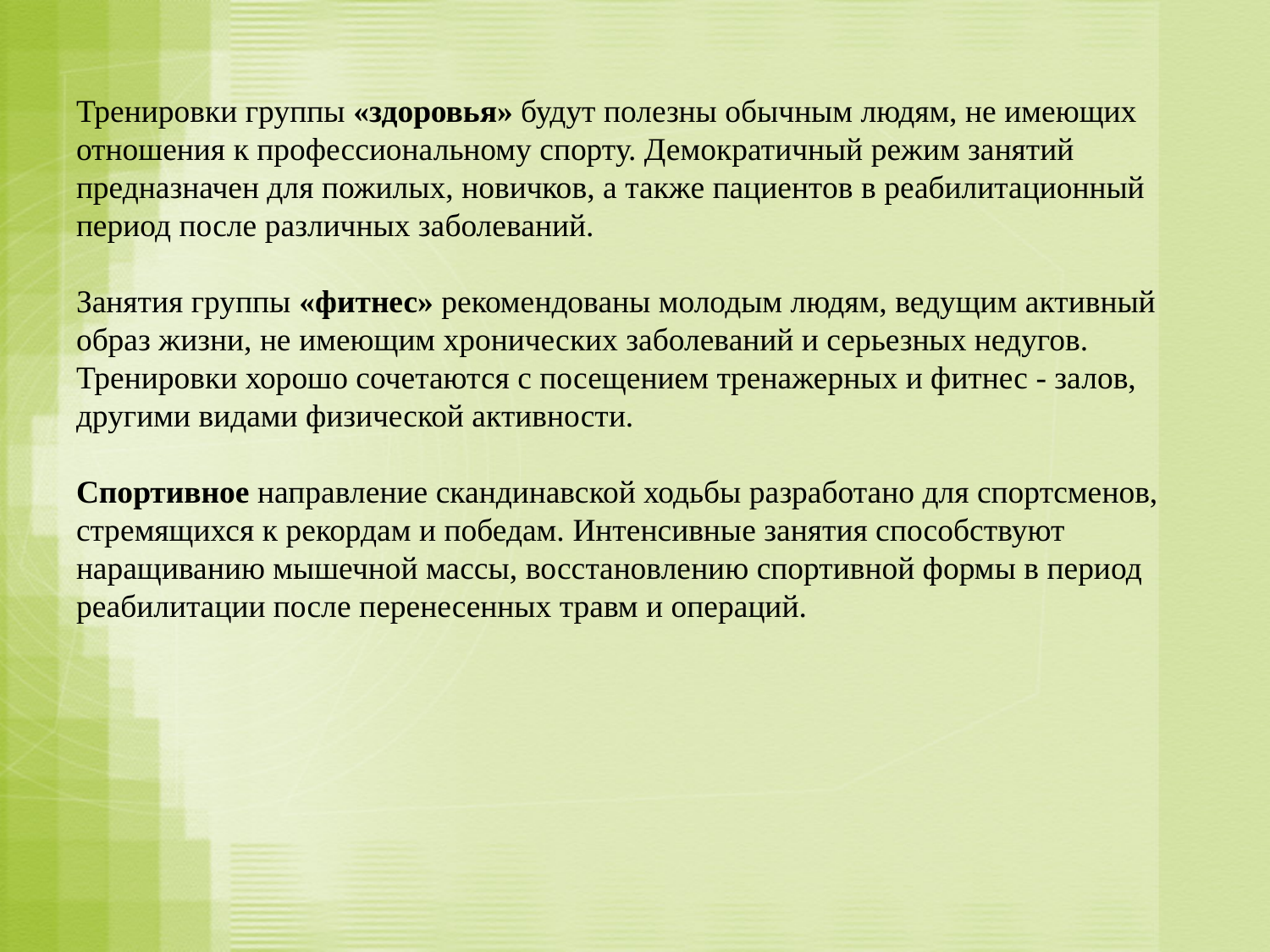

# Тренировки группы «здоровья» будут полезны обычным людям, не имеющих отношения к профессиональному спорту. Демократичный режим занятий предназначен для пожилых, новичков, а также пациентов в реабилитационный период после различных заболеваний. Занятия группы «фитнес» рекомендованы молодым людям, ведущим активный образ жизни, не имеющим хронических заболеваний и серьезных недугов. Тренировки хорошо сочетаются с посещением тренажерных и фитнес - залов, другими видами физической активности. Спортивное направление скандинавской ходьбы разработано для спортсменов, стремящихся к рекордам и победам. Интенсивные занятия способствуют наращиванию мышечной массы, восстановлению спортивной формы в период реабилитации после перенесенных травм и операций.